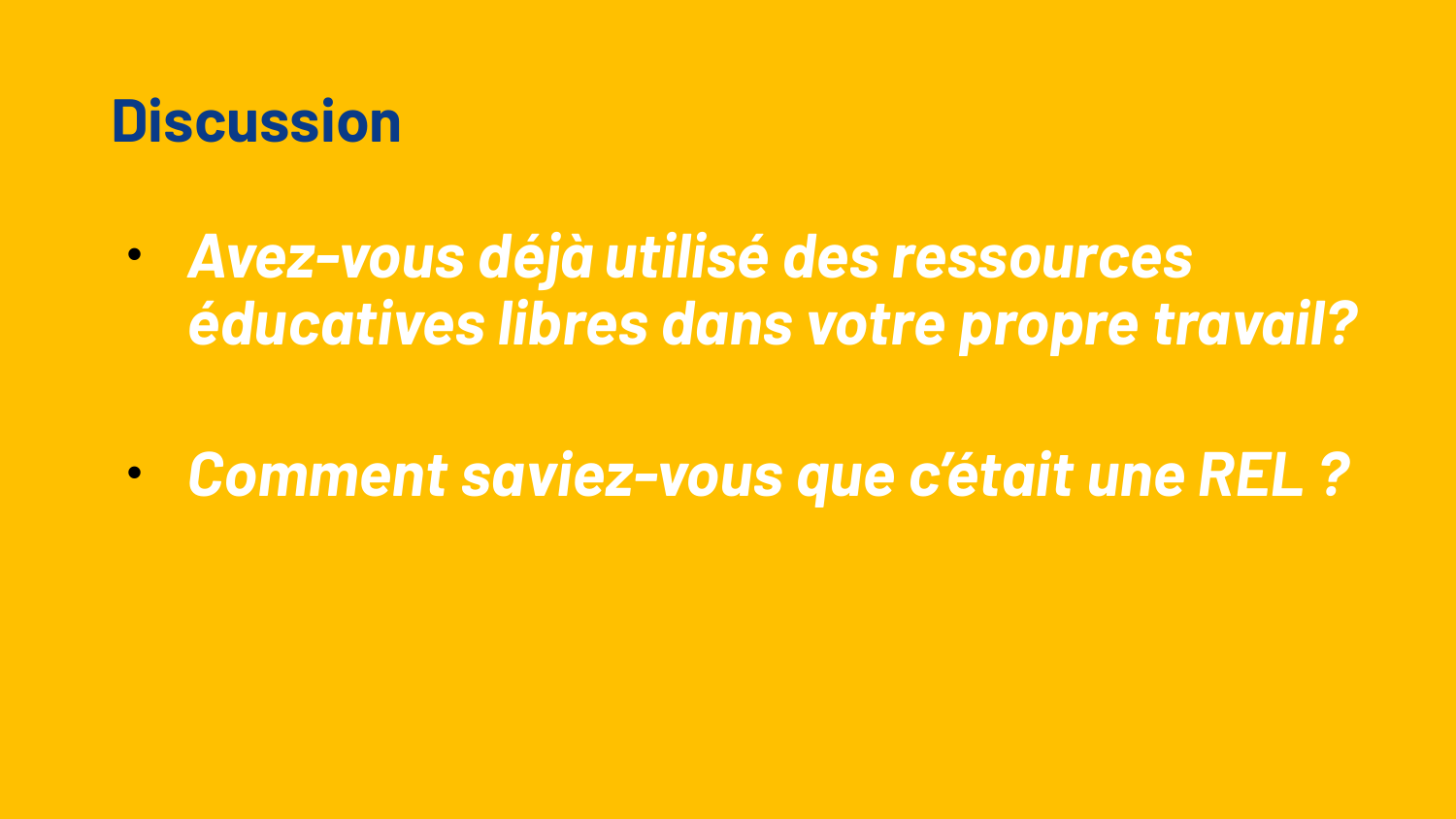

# Discussion
Avez-vous déjà utilisé des ressources éducatives libres dans votre propre travail?

Comment saviez-vous que c’était une REL ?